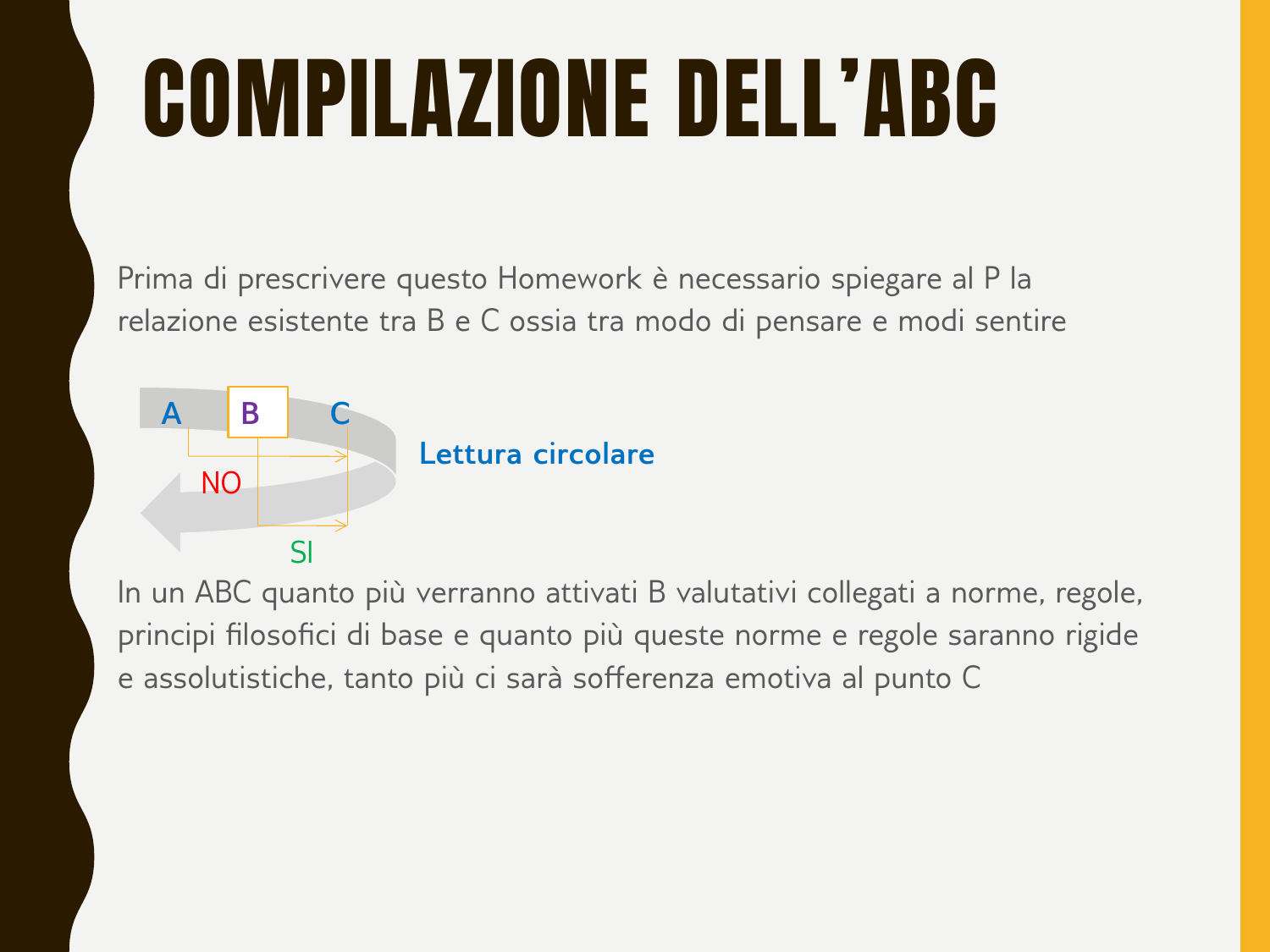

# Compilazione dell’ABC
Prima di prescrivere questo Homework è necessario spiegare al P la relazione esistente tra B e C ossia tra modo di pensare e modi sentire

In un ABC quanto più verranno attivati B valutativi collegati a norme, regole, principi filosofici di base e quanto più queste norme e regole saranno rigide e assolutistiche, tanto più ci sarà sofferenza emotiva al punto C

A
B
C
NO
SI
Lettura circolare